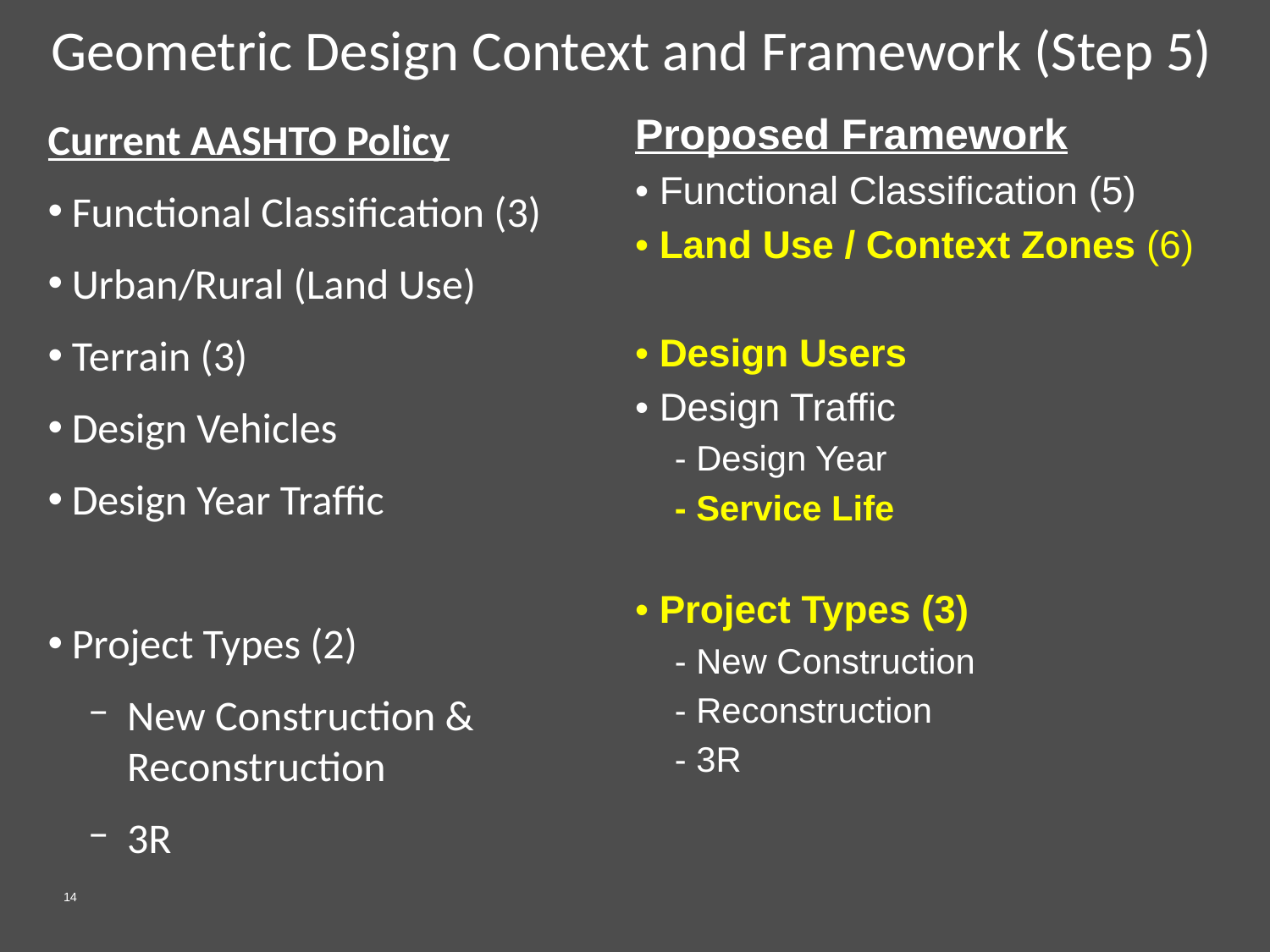

Geometric Design Context and Framework (Step 5)
Current AASHTO Policy
Functional Classification (3)
Urban/Rural (Land Use)
Terrain (3)
Design Vehicles
Design Year Traffic

Project Types (2)
New Construction & Reconstruction
3R
Proposed Framework
• Functional Classification (5)
• Land Use / Context Zones (6)

• Design Users
• Design Traffic
- Design Year
- Service Life

• Project Types (3)
- New Construction
- Reconstruction
- 3R